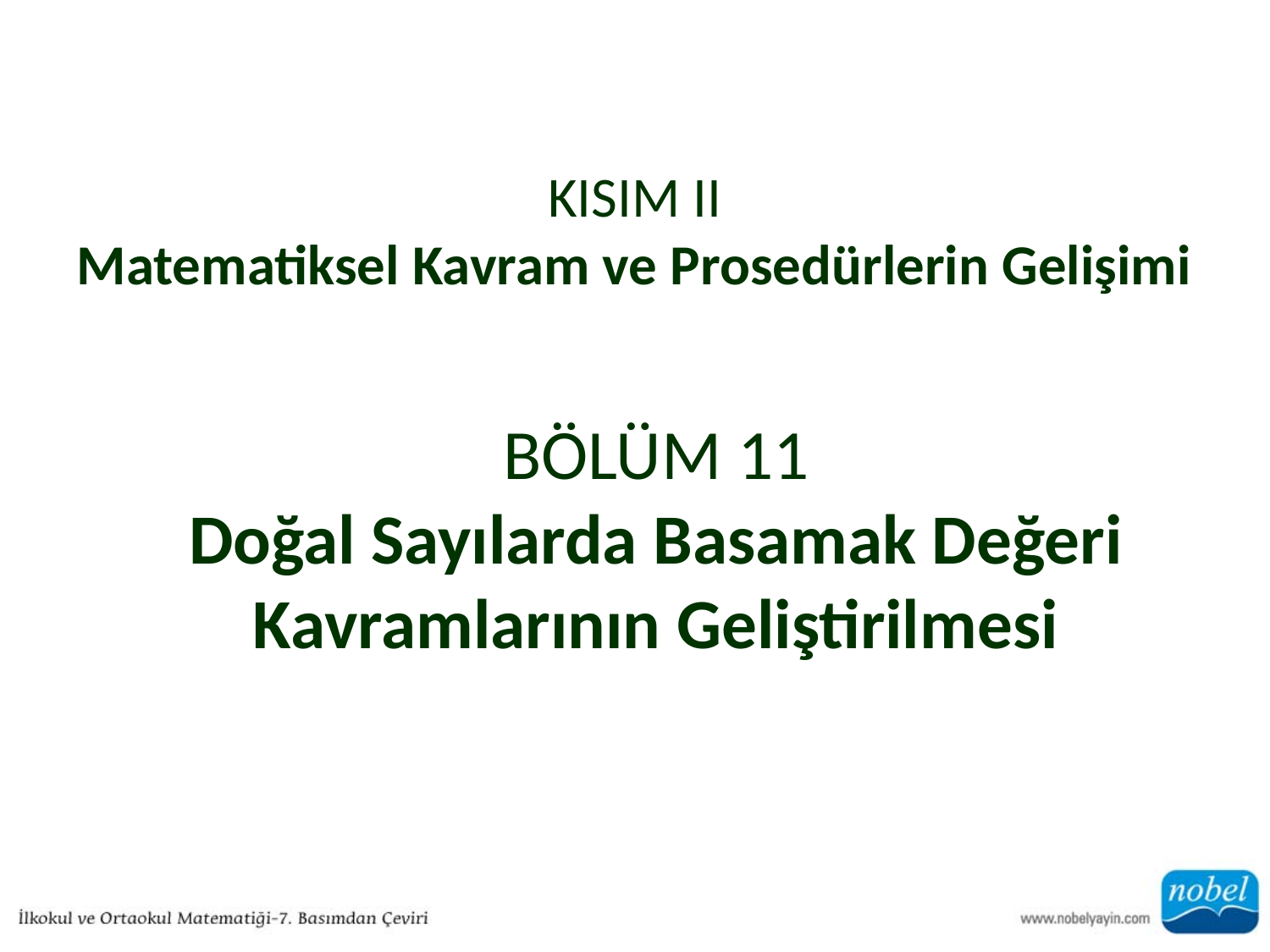

# KISIM II Matematiksel Kavram ve Prosedürlerin Gelişimi
BÖLÜM 11
Doğal Sayılarda Basamak Değeri
Kavramlarının Geliştirilmesi